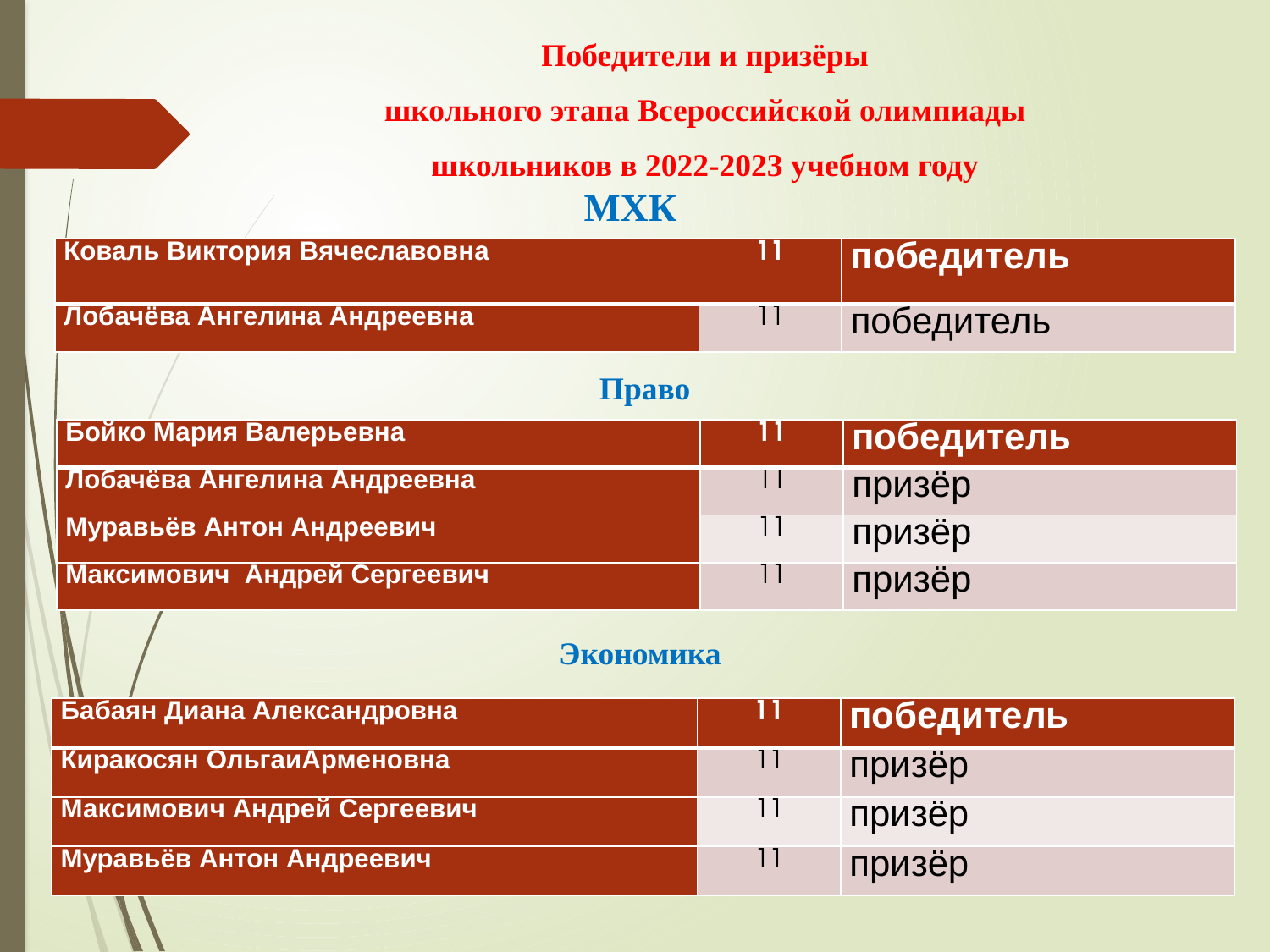

Победители и призёры
школьного этапа Всероссийской олимпиады
школьников в 2022-2023 учебном году
МХК
| Коваль Виктория Вячеславовна | 11 | победитель |
| --- | --- | --- |
| Лобачёва Ангелина Андреевна | 11 | победитель |
Право
| Бойко Мария Валерьевна | 11 | победитель |
| --- | --- | --- |
| Лобачёва Ангелина Андреевна | 11 | призёр |
| Муравьёв Антон Андреевич | 11 | призёр |
| Максимович Андрей Сергеевич | 11 | призёр |
Экономика
| Бабаян Диана Александровна | 11 | победитель |
| --- | --- | --- |
| Киракосян ОльгаиАрменовна | 11 | призёр |
| Максимович Андрей Сергеевич | 11 | призёр |
| Муравьёв Антон Андреевич | 11 | призёр |